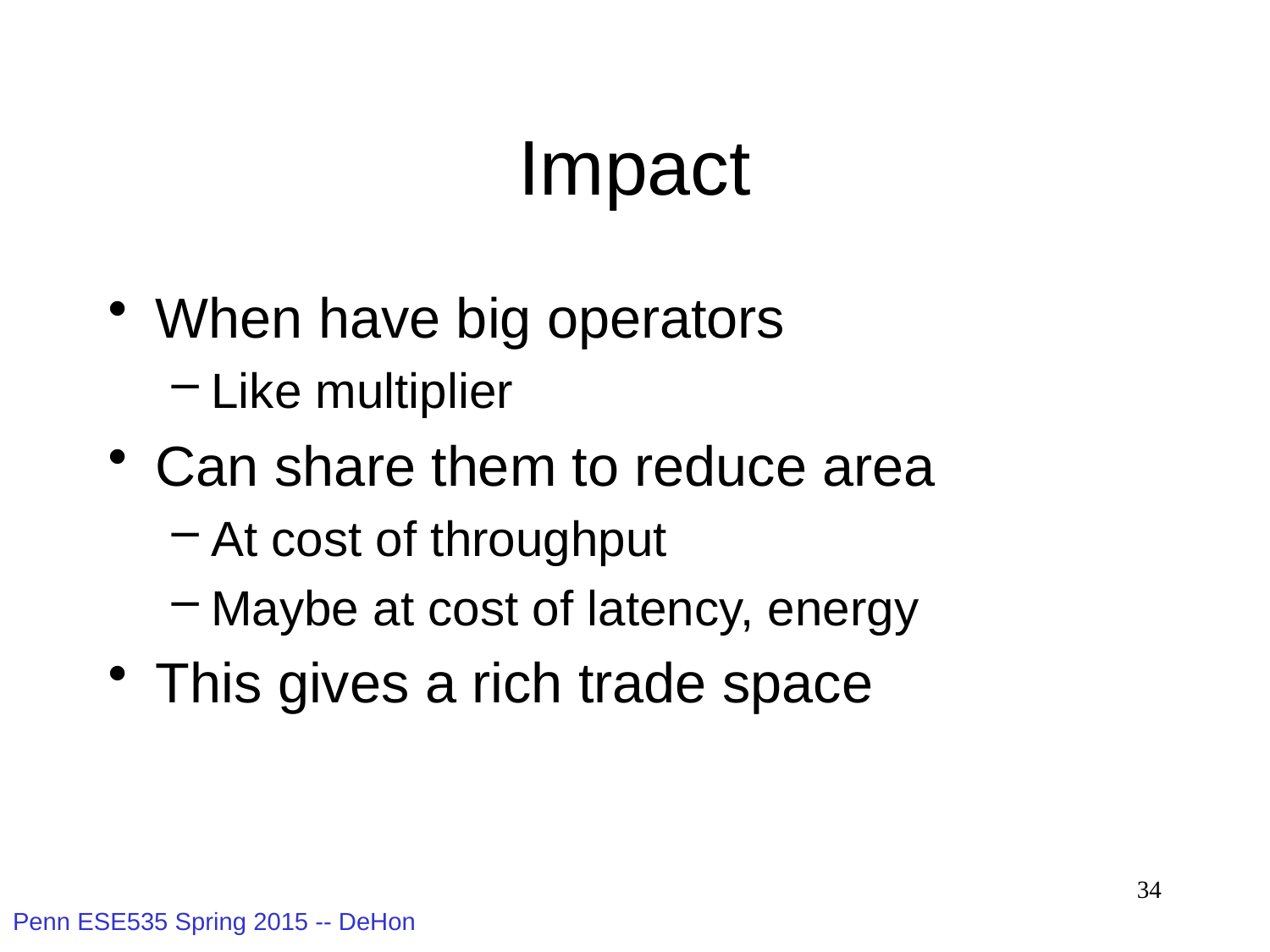

# Impact
When have big operators
Like multiplier
Can share them to reduce area
At cost of throughput
Maybe at cost of latency, energy
This gives a rich trade space
34
Penn ESE535 Spring 2015 -- DeHon